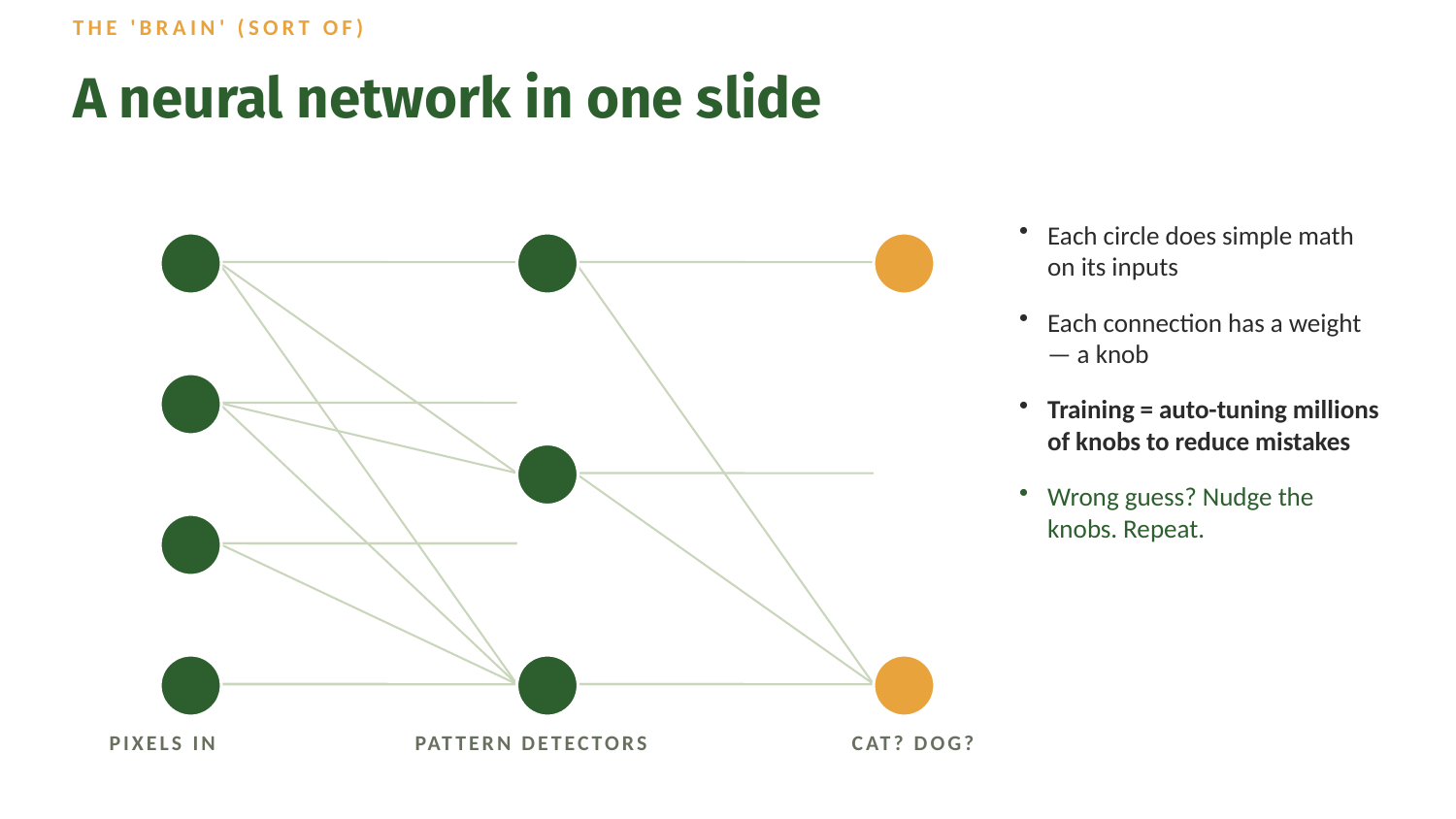

THE 'BRAIN' (SORT OF)
A neural network in one slide
Each circle does simple math on its inputs
Each connection has a weight — a knob
Training = auto-tuning millions of knobs to reduce mistakes
Wrong guess? Nudge the knobs. Repeat.

PIXELS IN
PATTERN DETECTORS
CAT? DOG?